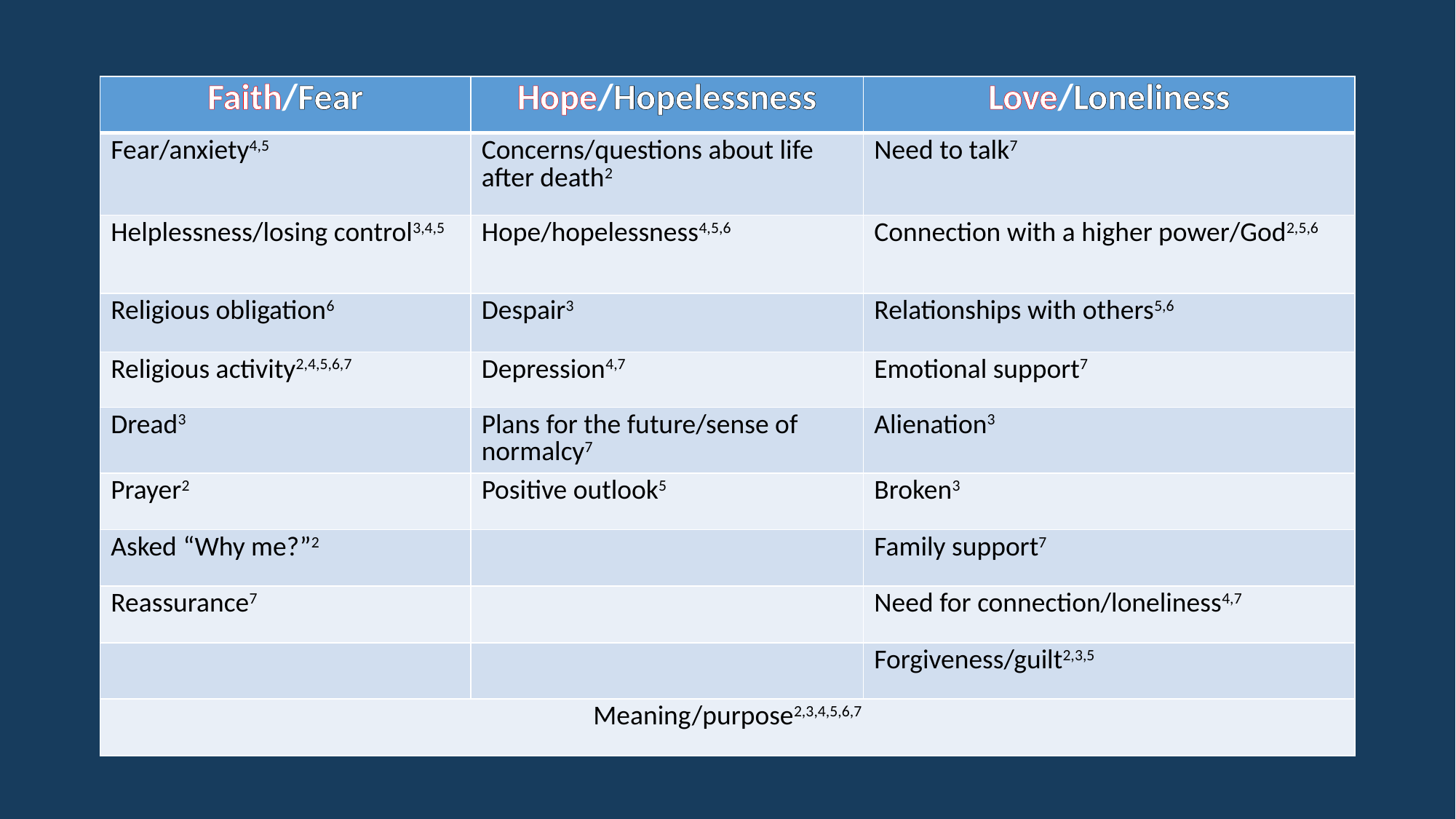

| Faith/Fear | Hope/Hopelessness | Love/Loneliness |
| --- | --- | --- |
| Fear/anxiety4,5 | Concerns/questions about life after death2 | Need to talk7 |
| Helplessness/losing control3,4,5 | Hope/hopelessness4,5,6 | Connection with a higher power/God2,5,6 |
| Religious obligation6 | Despair3 | Relationships with others5,6 |
| Religious activity2,4,5,6,7 | Depression4,7 | Emotional support7 |
| Dread3 | Plans for the future/sense of normalcy7 | Alienation3 |
| Prayer2 | Positive outlook5 | Broken3 |
| Asked “Why me?”2 |  | Family support7 |
| Reassurance7 |  | Need for connection/loneliness4,7 |
|  |  | Forgiveness/guilt2,3,5 |
| Meaning/purpose2,3,4,5,6,7 |  |  |